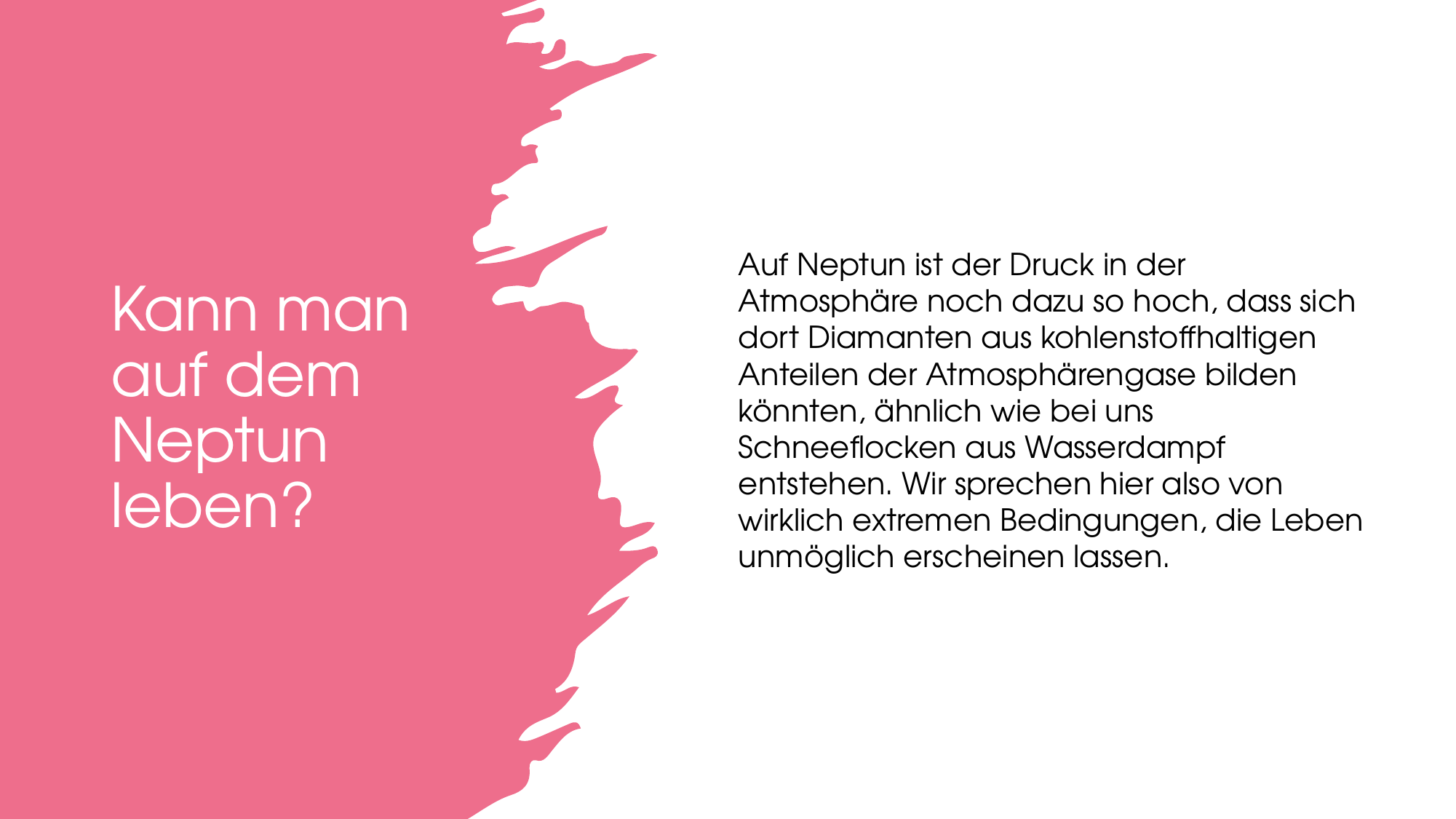

# Kann man auf dem Neptun leben?
Auf Neptun ist der Druck in der Atmosphäre noch dazu so hoch, dass sich dort Diamanten aus kohlenstoffhaltigen Anteilen der Atmosphärengase bilden könnten, ähnlich wie bei uns Schneeflocken aus Wasserdampf entstehen. Wir sprechen hier also von wirklich extremen Bedingungen, die Leben unmöglich erscheinen lassen.